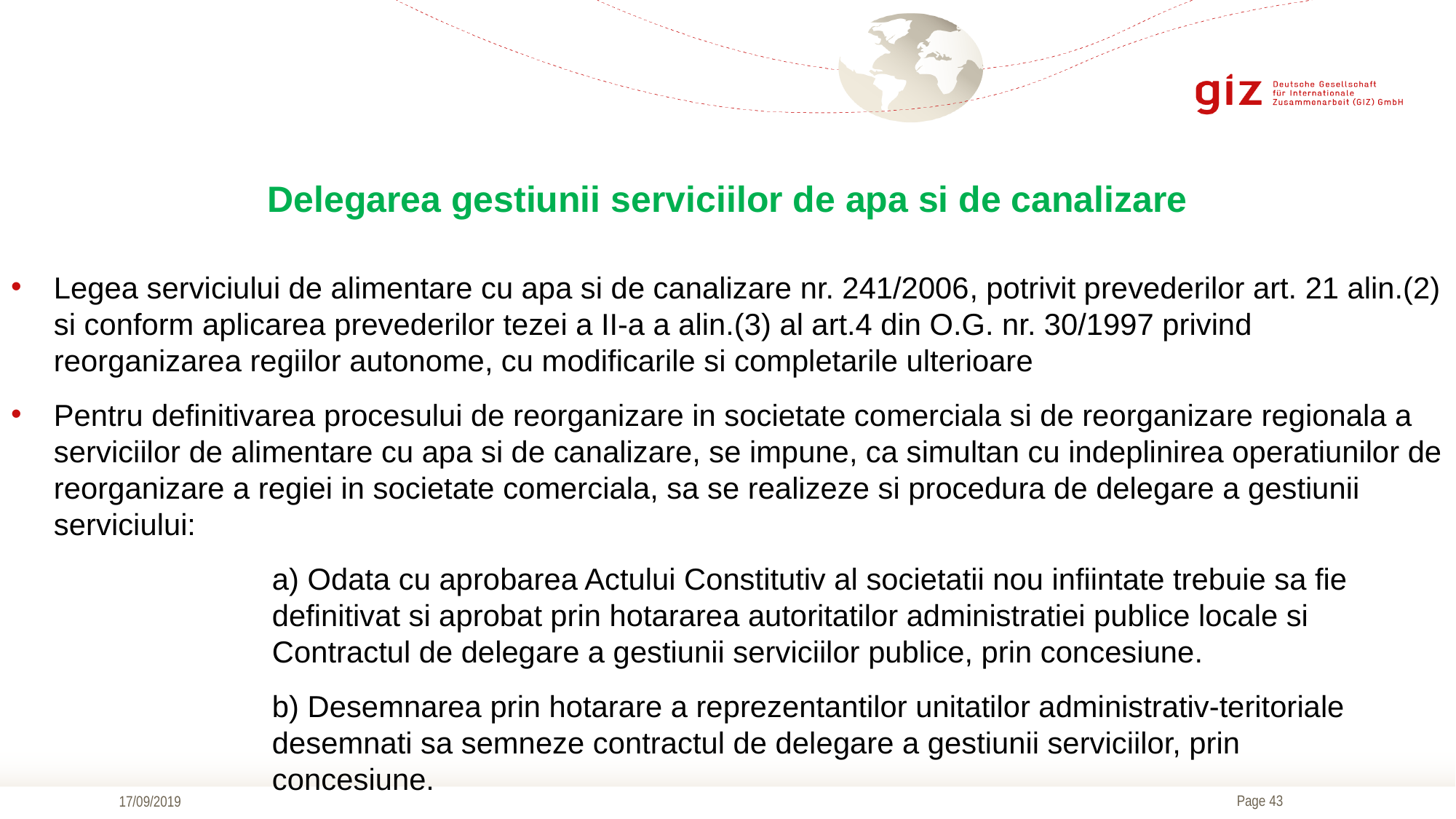

Delegarea gestiunii serviciilor de apa si de canalizare
Legea serviciului de alimentare cu apa si de canalizare nr. 241/2006, potrivit prevederilor art. 21 alin.(2) si conform aplicarea prevederilor tezei a II-a a alin.(3) al art.4 din O.G. nr. 30/1997 privind reorganizarea regiilor autonome, cu modificarile si completarile ulterioare
Pentru definitivarea procesului de reorganizare in societate comerciala si de reorganizare regionala a serviciilor de alimentare cu apa si de canalizare, se impune, ca simultan cu indeplinirea operatiunilor de reorganizare a regiei in societate comerciala, sa se realizeze si procedura de delegare a gestiunii serviciului:
			a) Odata cu aprobarea Actului Constitutiv al societatii nou infiintate trebuie sa fie 			definitivat si aprobat prin hotararea autoritatilor administratiei publice locale si 			Contractul de delegare a gestiunii serviciilor publice, prin concesiune.
			b) Desemnarea prin hotarare a reprezentantilor unitatilor administrativ-teritoriale 			desemnati sa semneze contractul de delegare a gestiunii serviciilor, prin 				concesiune.
17/09/2019